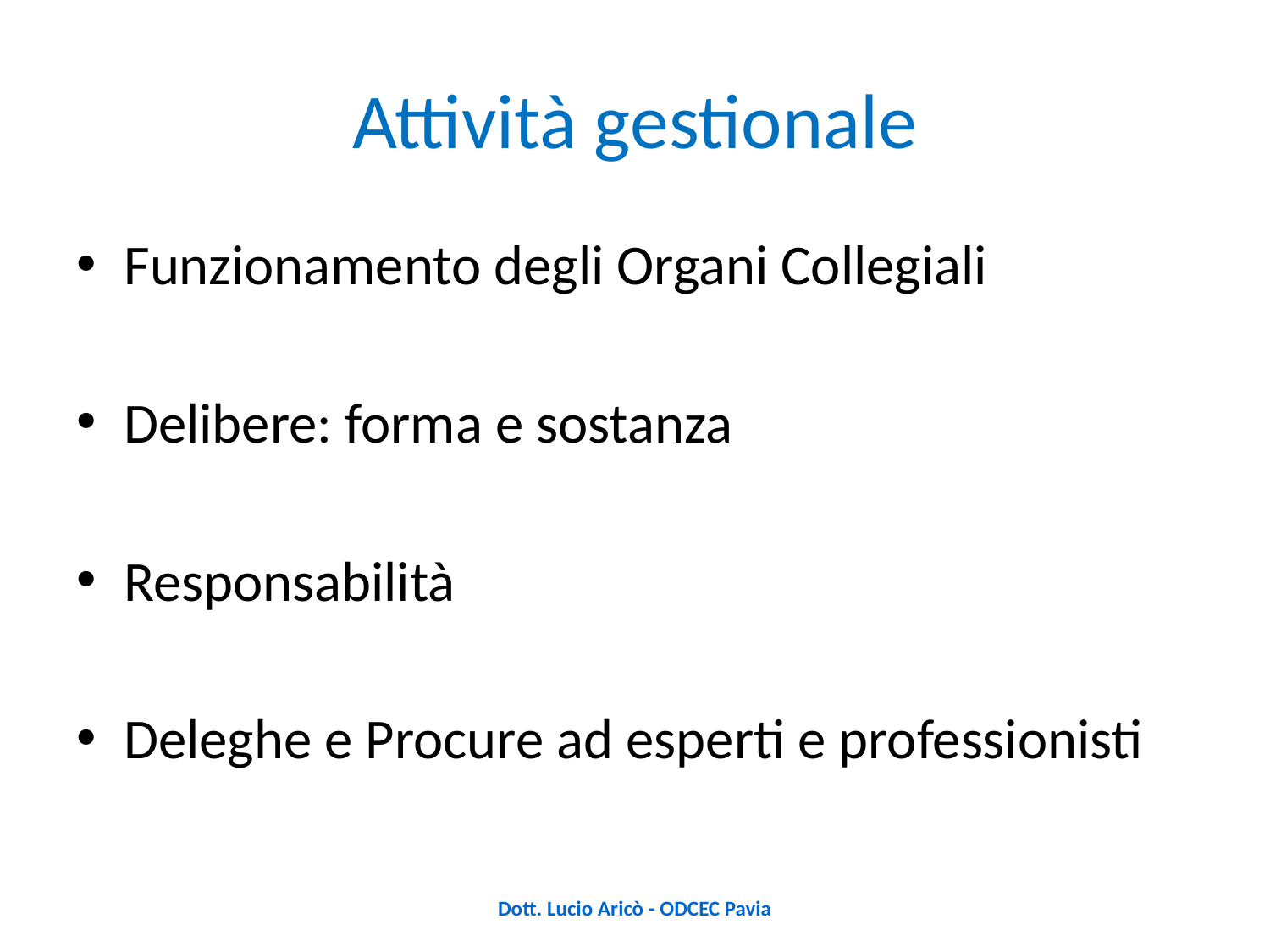

# Attività gestionale
Funzionamento degli Organi Collegiali

Delibere: forma e sostanza

Responsabilità

Deleghe e Procure ad esperti e professionisti
Dott. Lucio Aricò - ODCEC Pavia